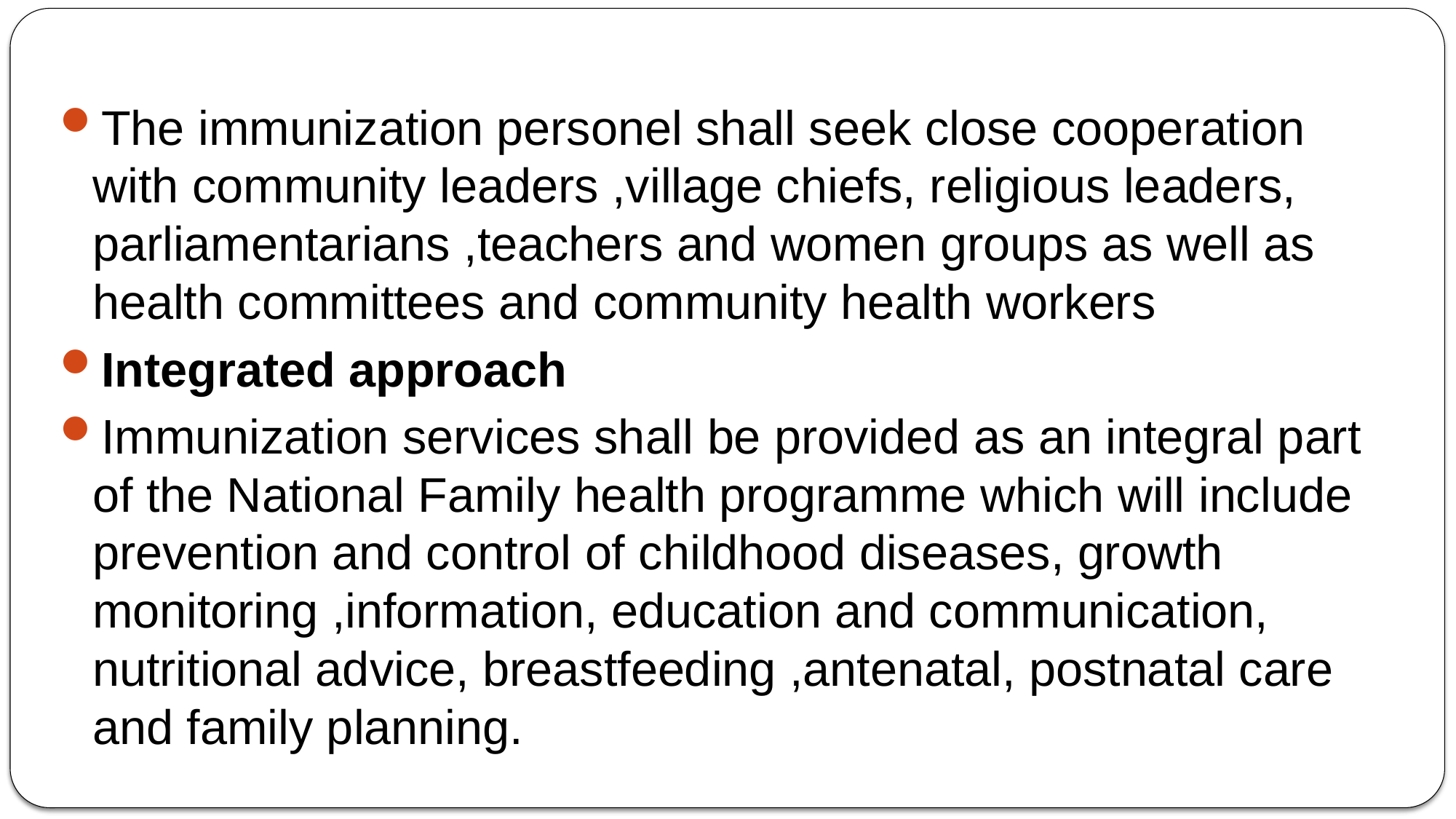

#
The immunization personel shall seek close cooperation with community leaders ,village chiefs, religious leaders, parliamentarians ,teachers and women groups as well as health committees and community health workers
Integrated approach
Immunization services shall be provided as an integral part of the National Family health programme which will include prevention and control of childhood diseases, growth monitoring ,information, education and communication, nutritional advice, breastfeeding ,antenatal, postnatal care and family planning.